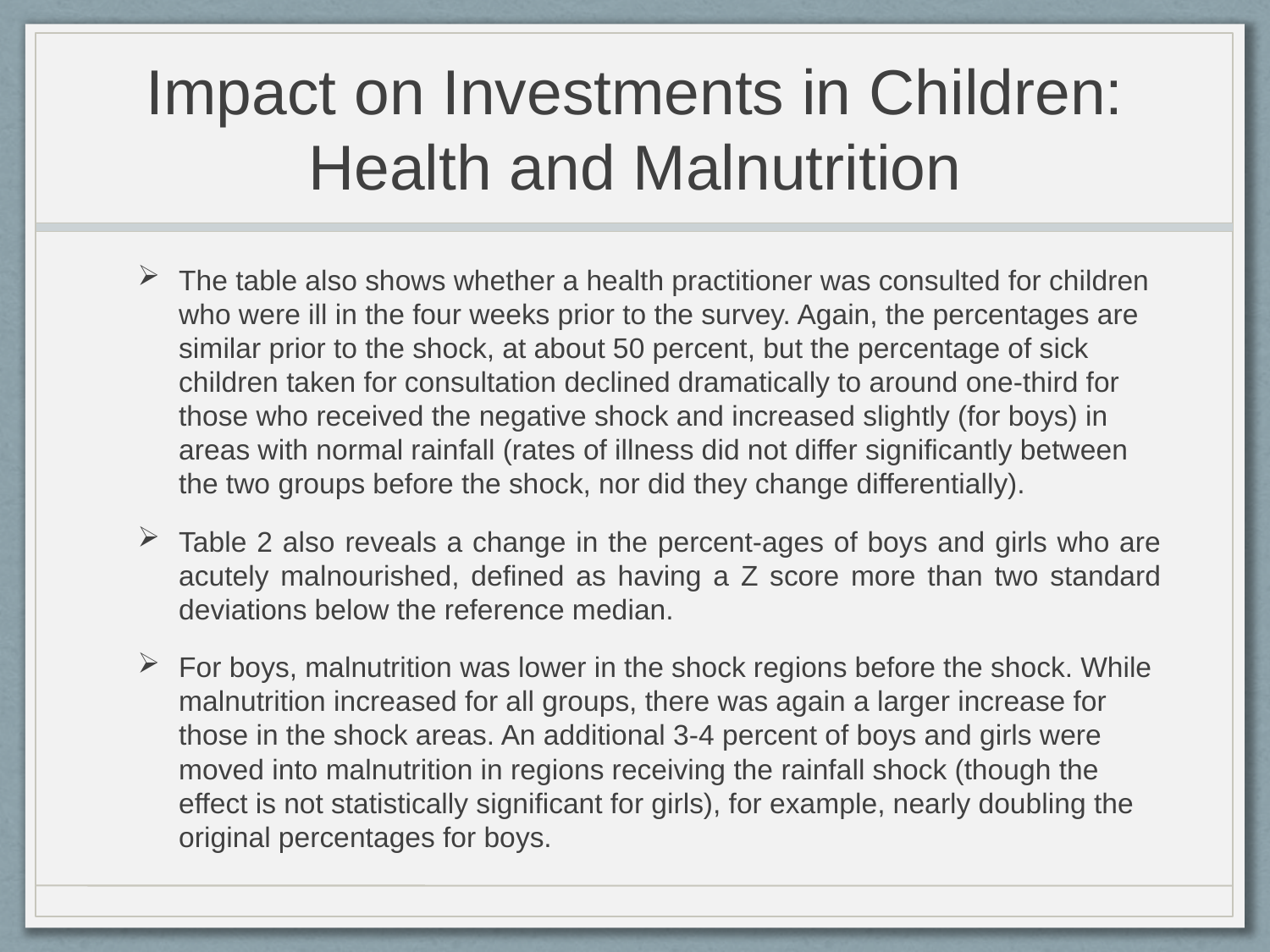

# Impact on Investments in Children: Health and Malnutrition
The table also shows whether a health practitioner was consulted for children who were ill in the four weeks prior to the survey. Again, the percentages are similar prior to the shock, at about 50 percent, but the percentage of sick children taken for consultation declined dramatically to around one-third for those who received the negative shock and increased slightly (for boys) in areas with normal rainfall (rates of illness did not differ significantly between the two groups before the shock, nor did they change differentially).
Table 2 also reveals a change in the percent-ages of boys and girls who are acutely malnourished, defined as having a Z score more than two standard deviations below the reference median.
For boys, malnutrition was lower in the shock regions before the shock. While malnutrition increased for all groups, there was again a larger increase for those in the shock areas. An additional 3-4 percent of boys and girls were moved into malnutrition in regions receiving the rainfall shock (though the effect is not statistically significant for girls), for example, nearly doubling the original percentages for boys.